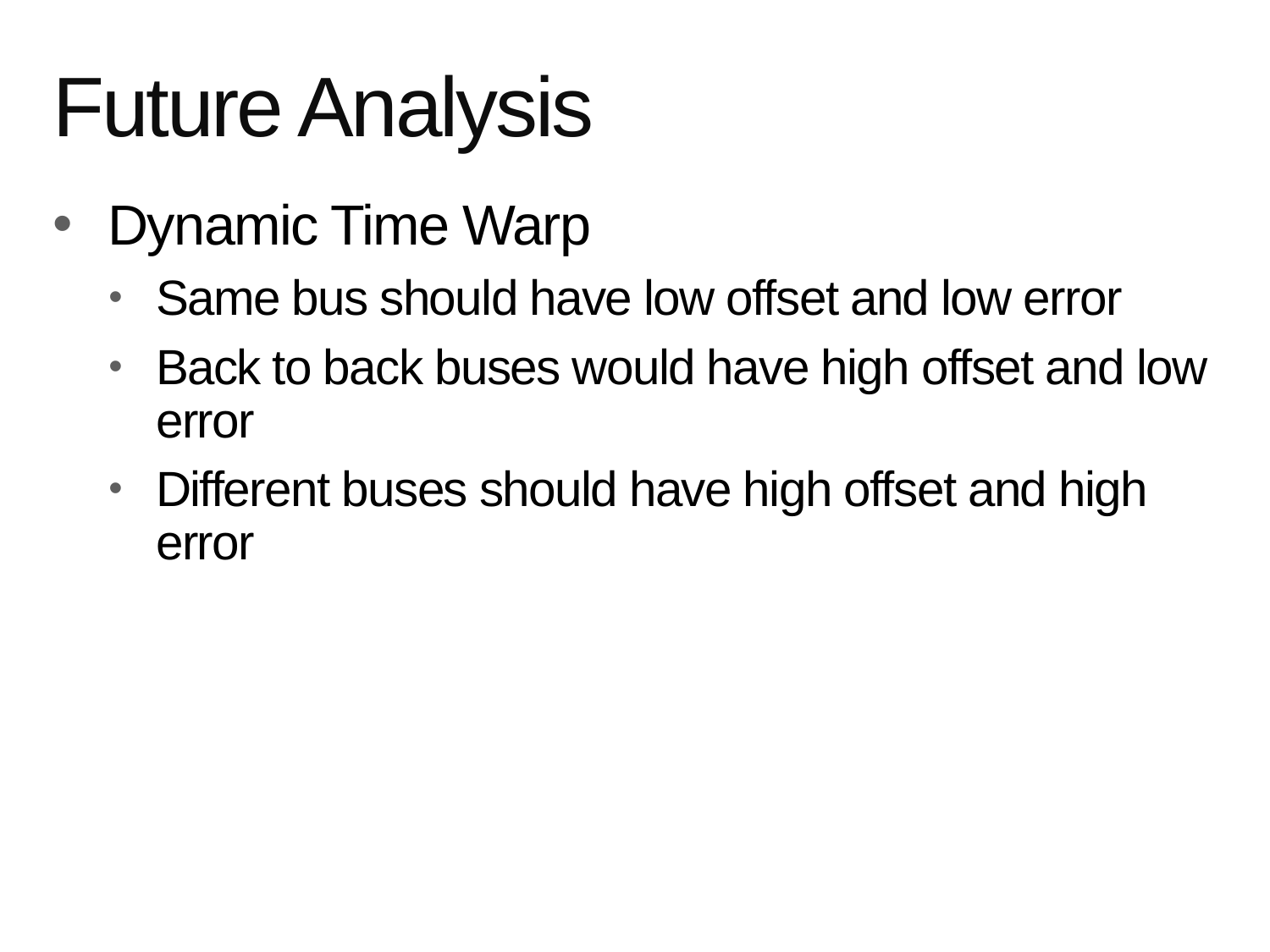

# Future Analysis
Dynamic Time Warp
Same bus should have low offset and low error
Back to back buses would have high offset and low error
Different buses should have high offset and high error